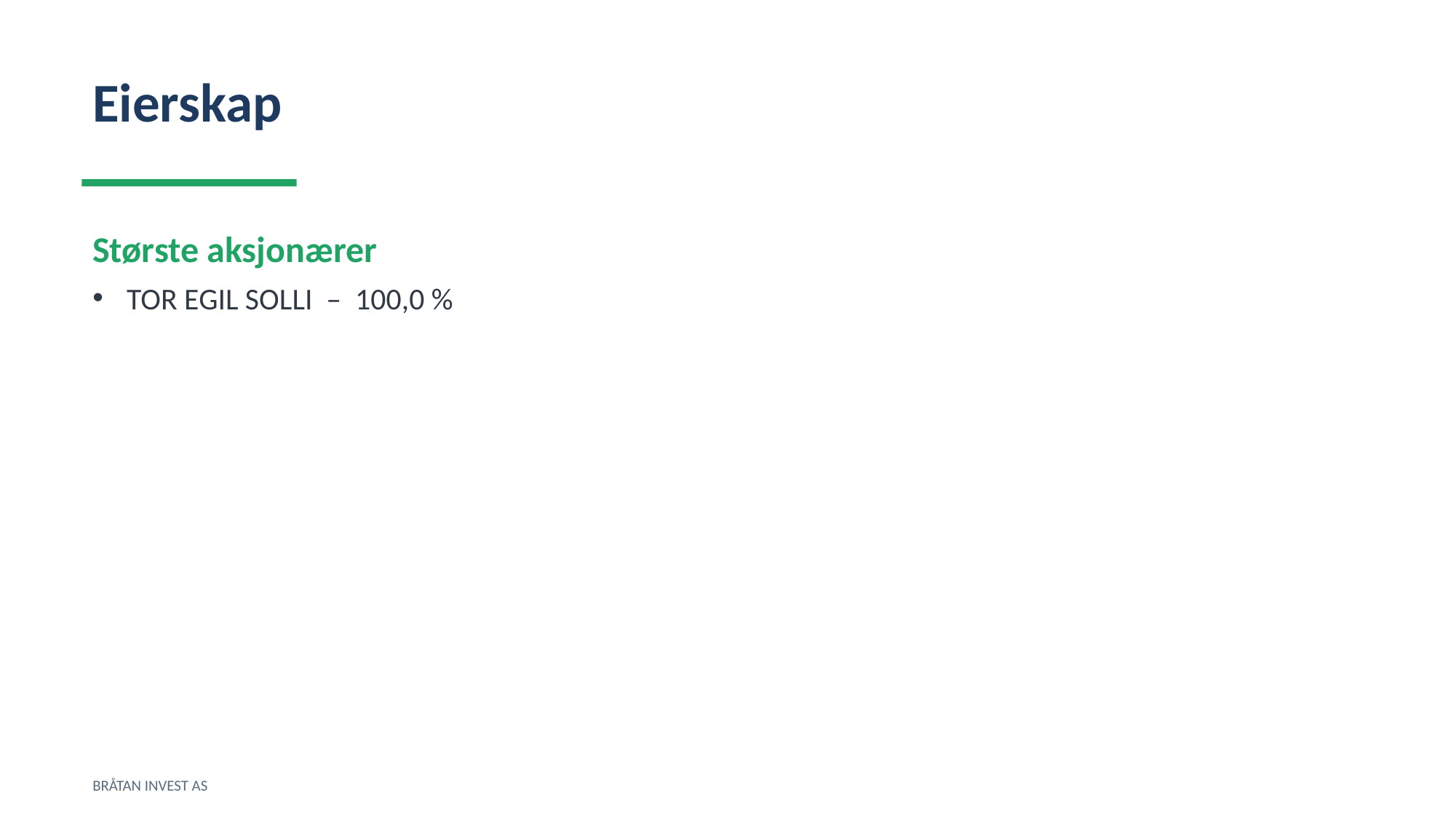

Eierskap

Største aksjonærer
TOR EGIL SOLLI  –  100,0 %
BRÅTAN INVEST AS